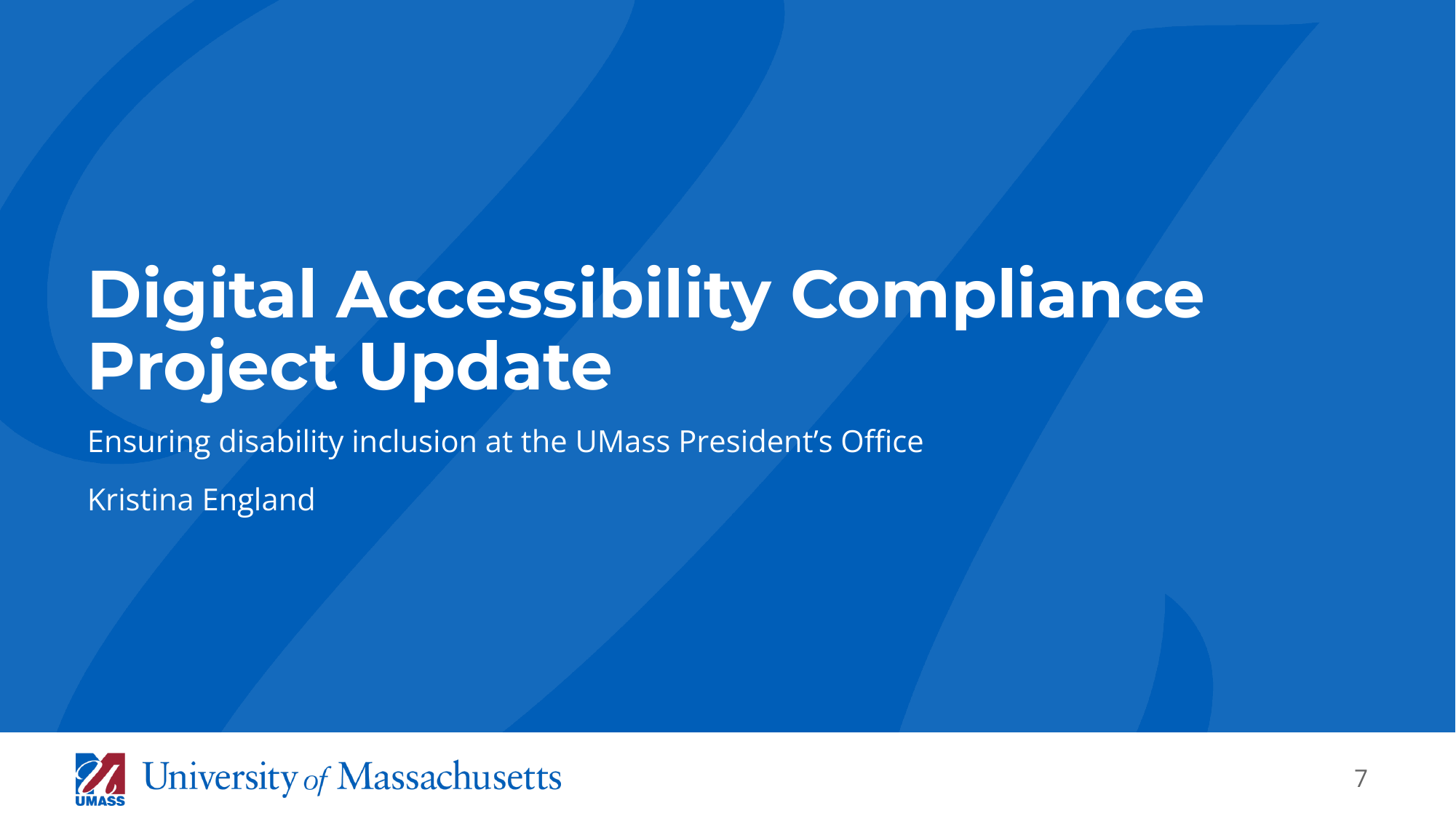

# Digital Accessibility Compliance Project Update
Ensuring disability inclusion at the UMass President’s Office
Kristina England
7